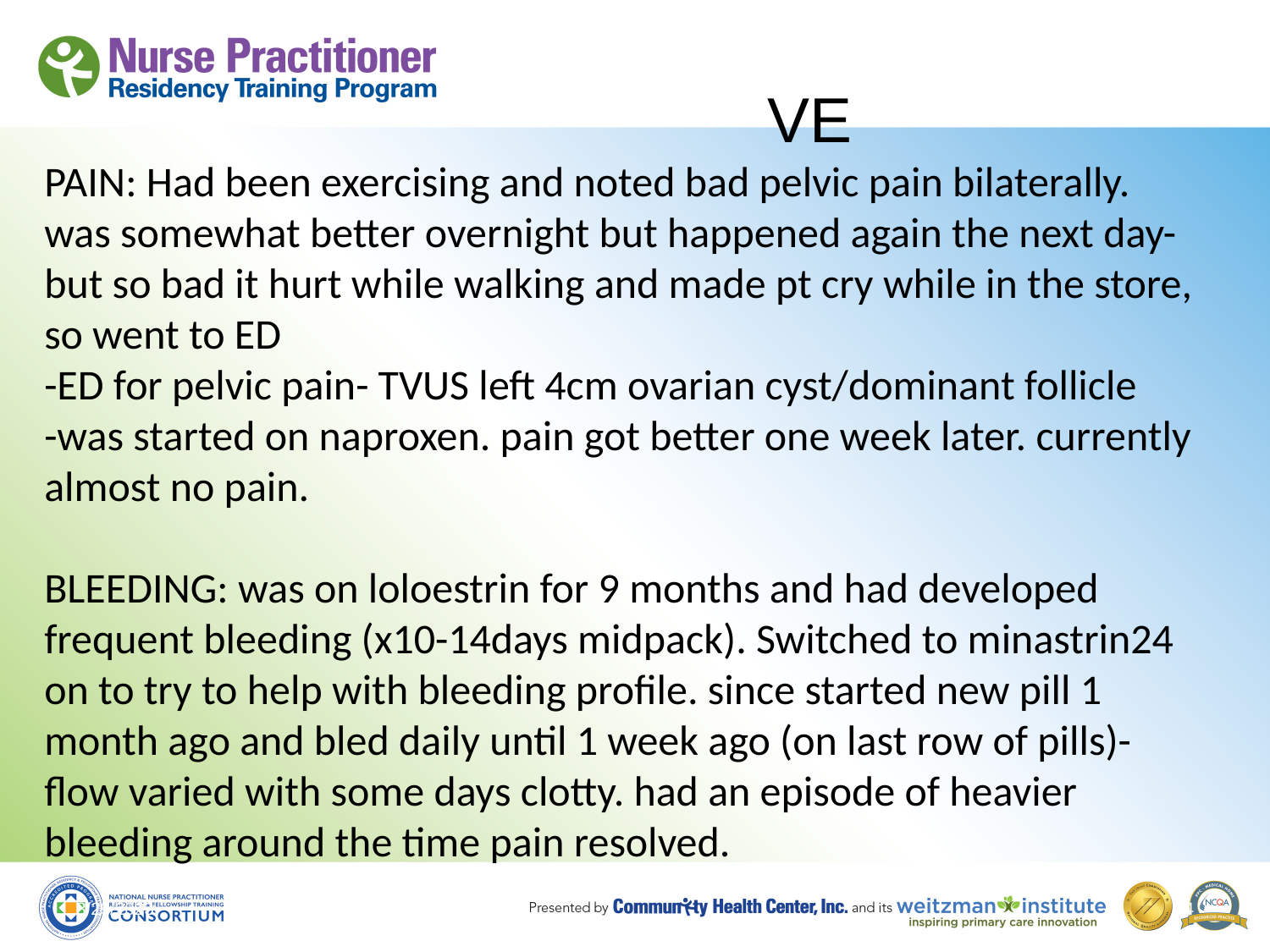

# VE
PAIN: Had been exercising and noted bad pelvic pain bilaterally. was somewhat better overnight but happened again the next day- but so bad it hurt while walking and made pt cry while in the store, so went to ED
-ED for pelvic pain- TVUS left 4cm ovarian cyst/dominant follicle
-was started on naproxen. pain got better one week later. currently almost no pain.
BLEEDING: was on loloestrin for 9 months and had developed frequent bleeding (x10-14days midpack). Switched to minastrin24 on to try to help with bleeding profile. since started new pill 1 month ago and bled daily until 1 week ago (on last row of pills)- flow varied with some days clotty. had an episode of heavier bleeding around the time pain resolved.
3/29/2023
64